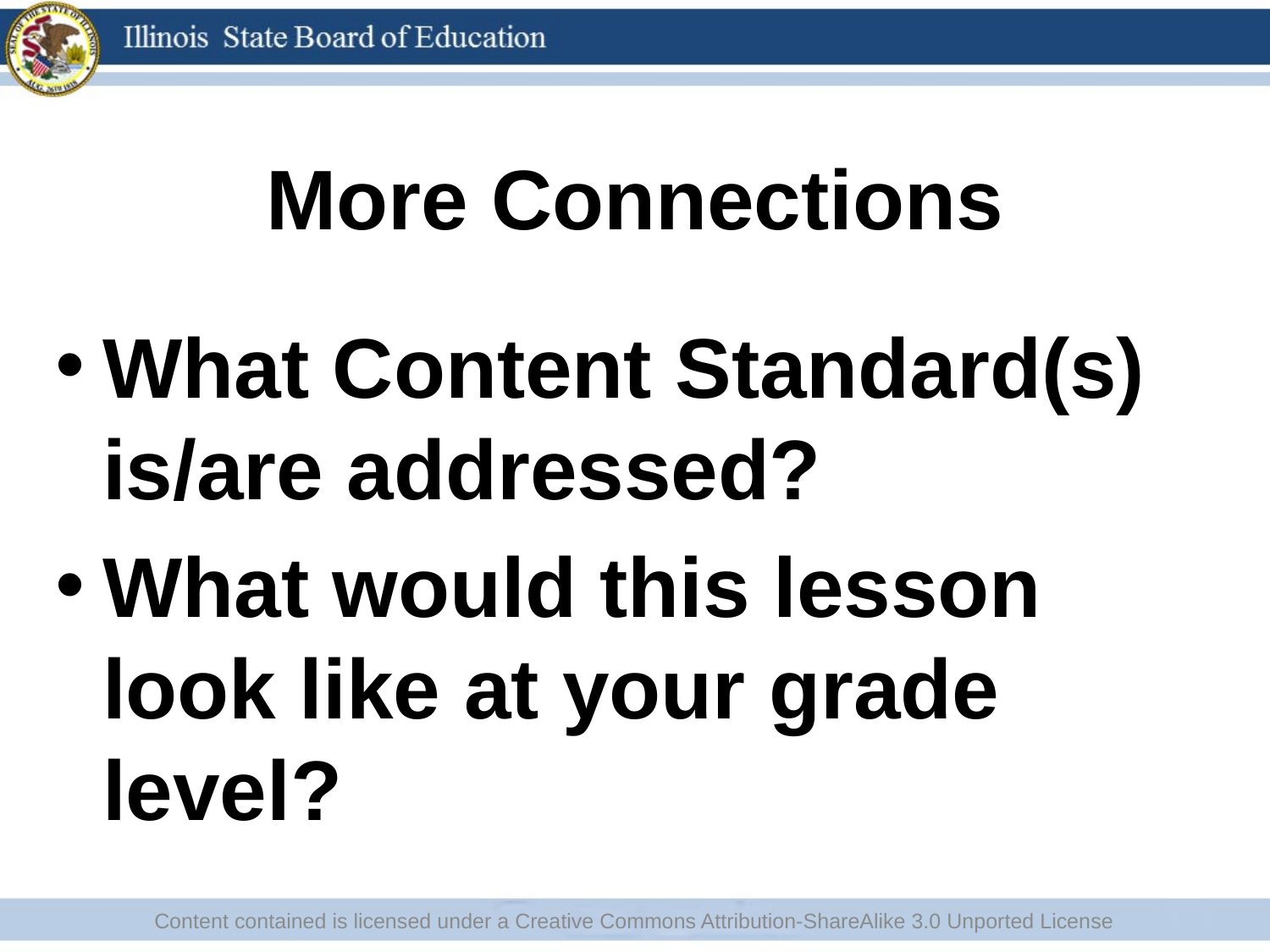

# More Connections
What Content Standard(s) is/are addressed?
What would this lesson look like at your grade level?
Content contained is licensed under a Creative Commons Attribution-ShareAlike 3.0 Unported License